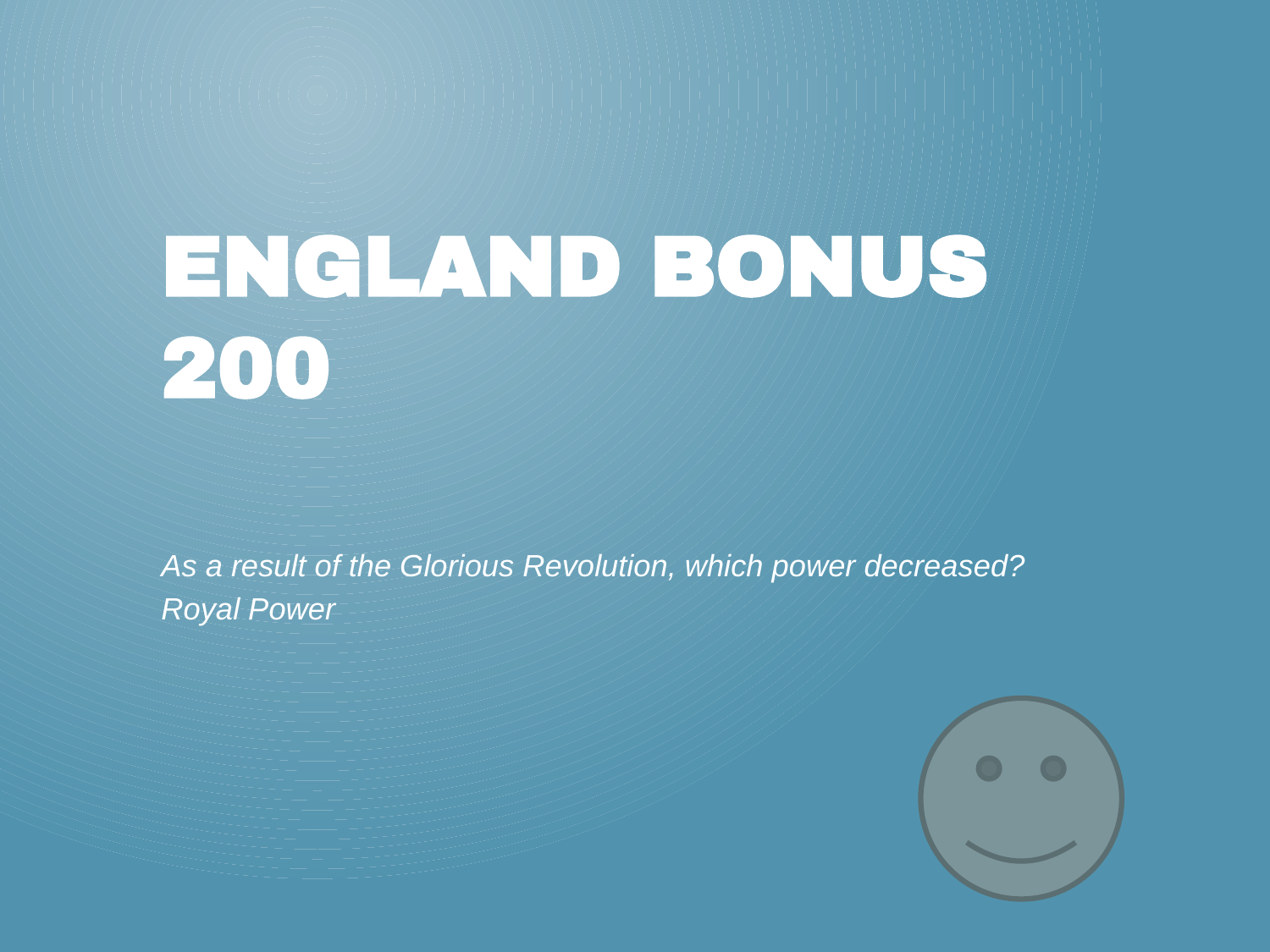

# England Bonus 200
As a result of the Glorious Revolution, which power decreased?
Royal Power